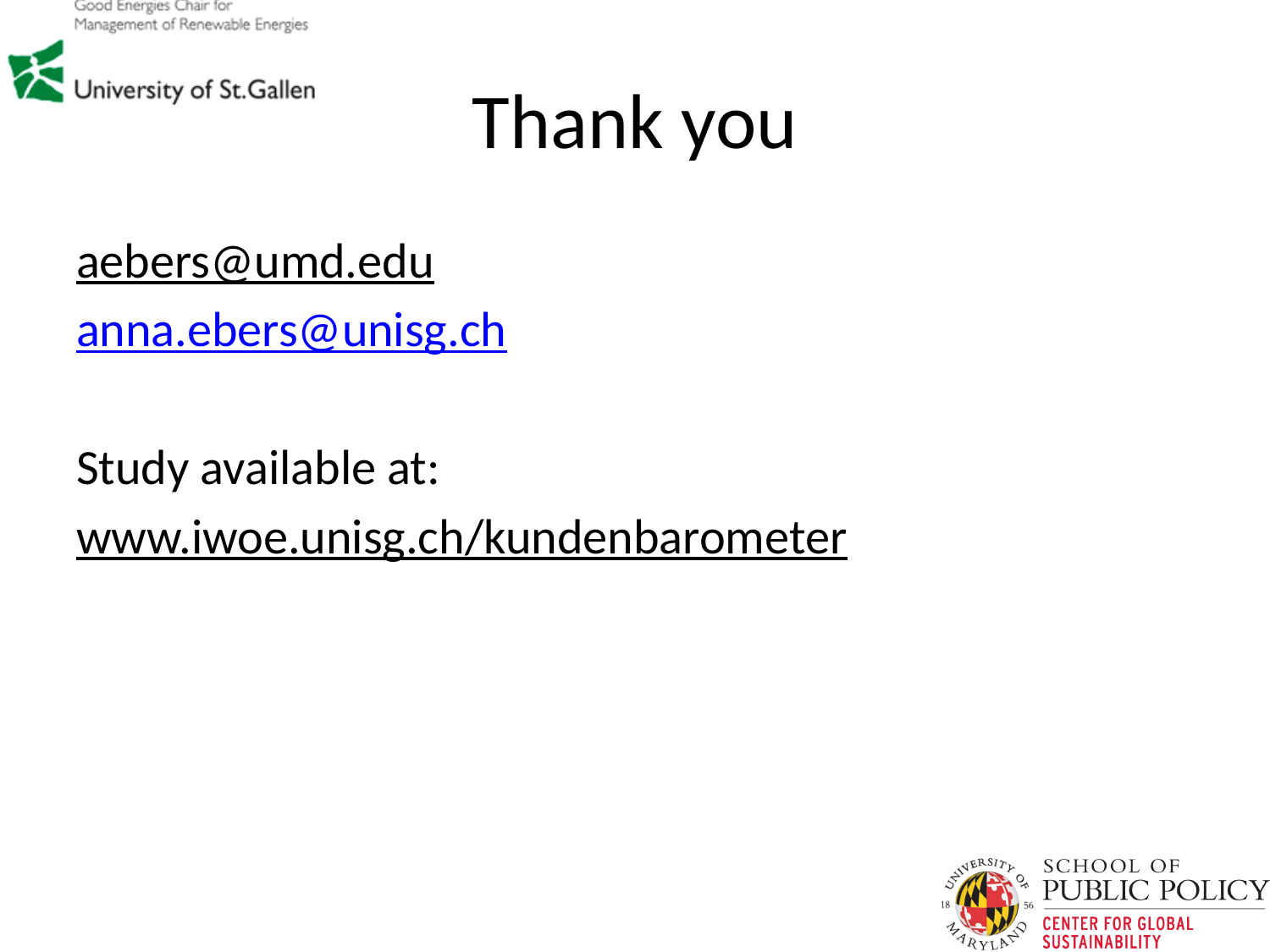

# Thank you
aebers@umd.edu
anna.ebers@unisg.ch

Study available at:
www.iwoe.unisg.ch/kundenbarometer